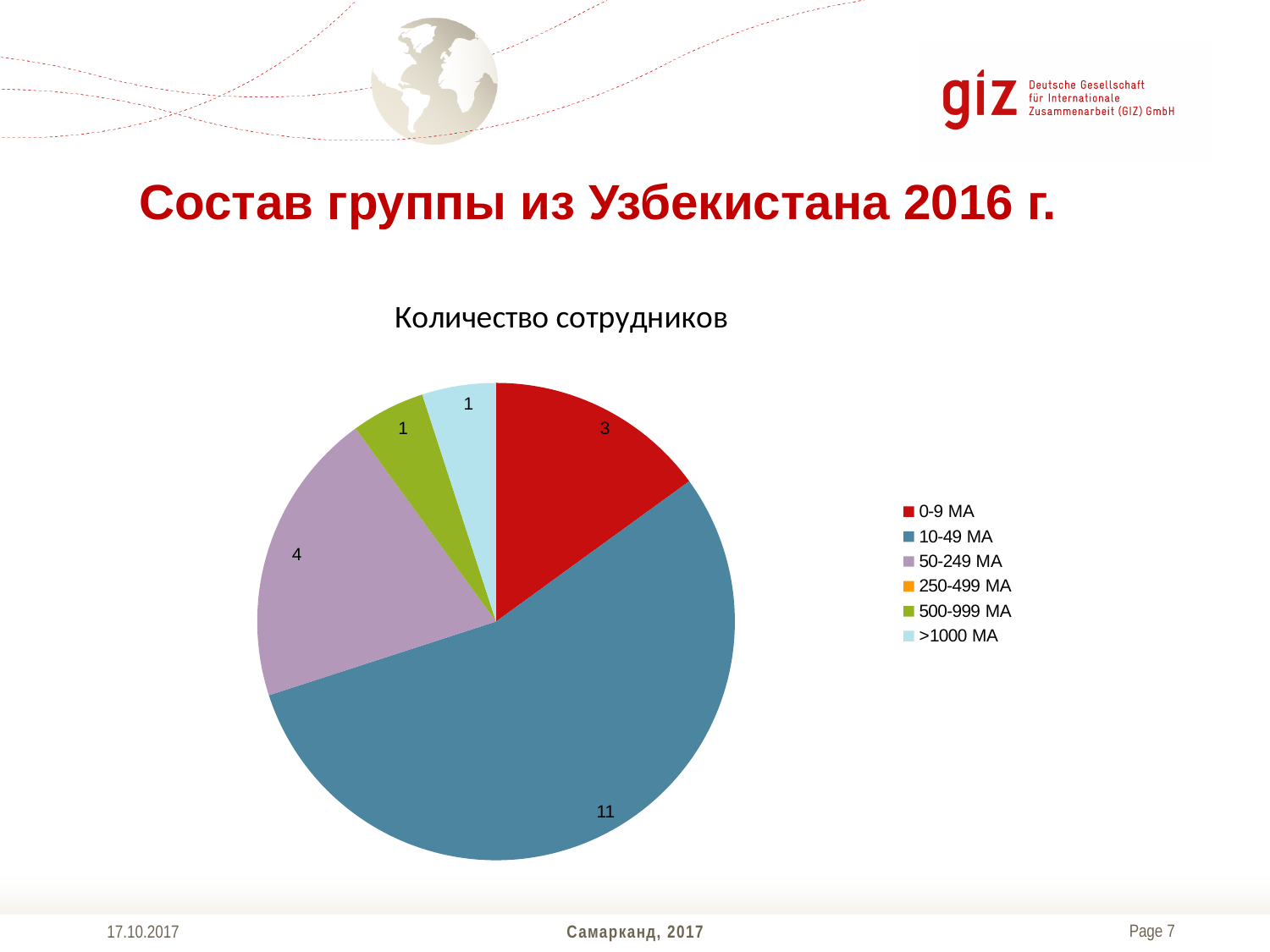

Состав группы из Узбекистана 2016 г.

### Chart: Количество сотрудников

| Category |  |
|---|---|
| 0-9 MA | 3.0 |
| 10-49 MA | 11.0 |
| 50-249 MA | 4.0 |
| 250-499 MA | 0.0 |
| 500-999 MA | 1.0 |
| >1000 MA | 1.0 |
17.10.2017
Самарканд, 2017